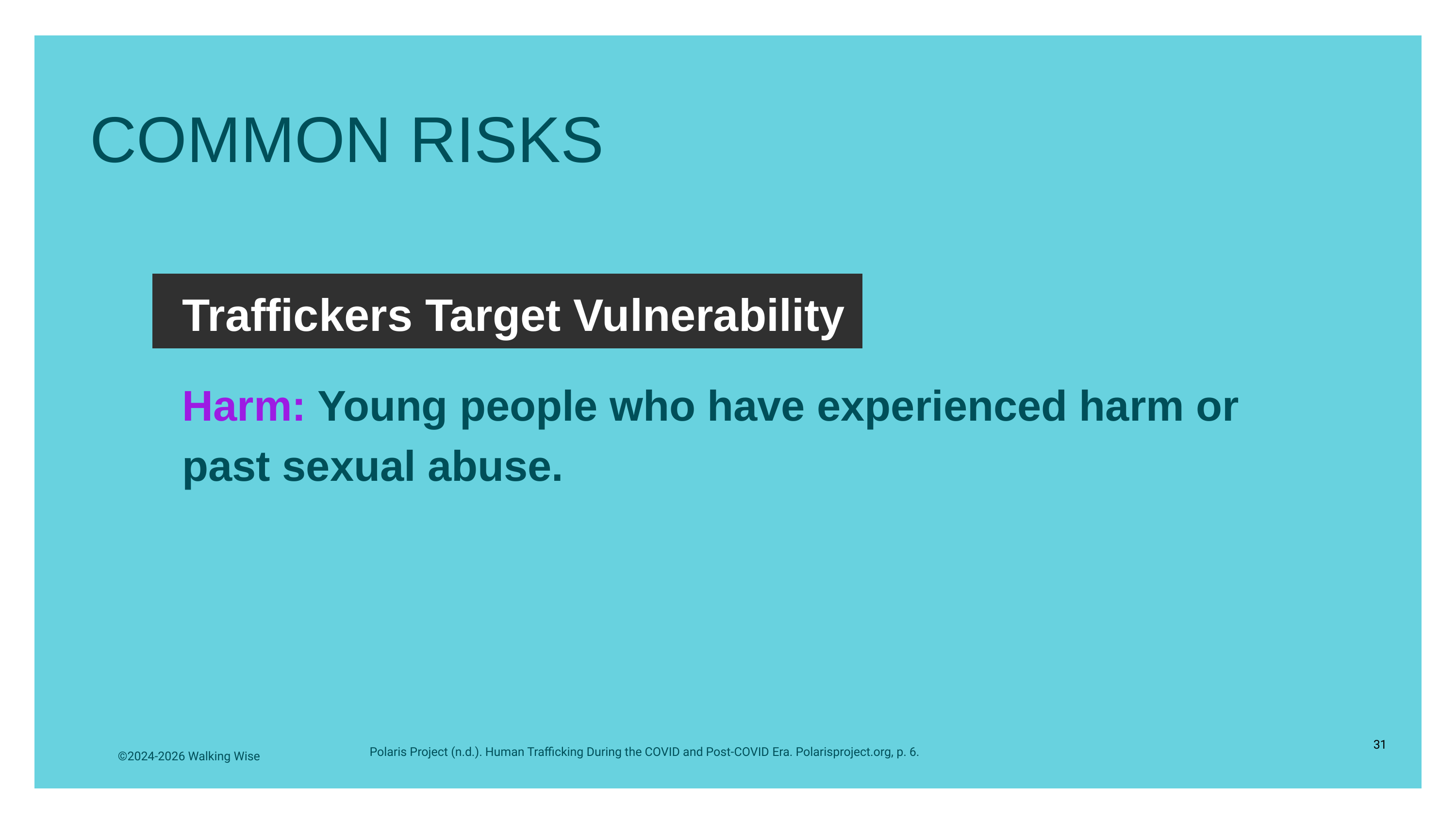

COMMON RISKS

Traffickers Target Vulnerability
Harm: Young people who have experienced harm or past sexual abuse.
31
Polaris Project (n.d.). Human Trafficking During the COVID and Post-COVID Era. Polarisproject.org, p. 6.
©2024-2026 Walking Wise